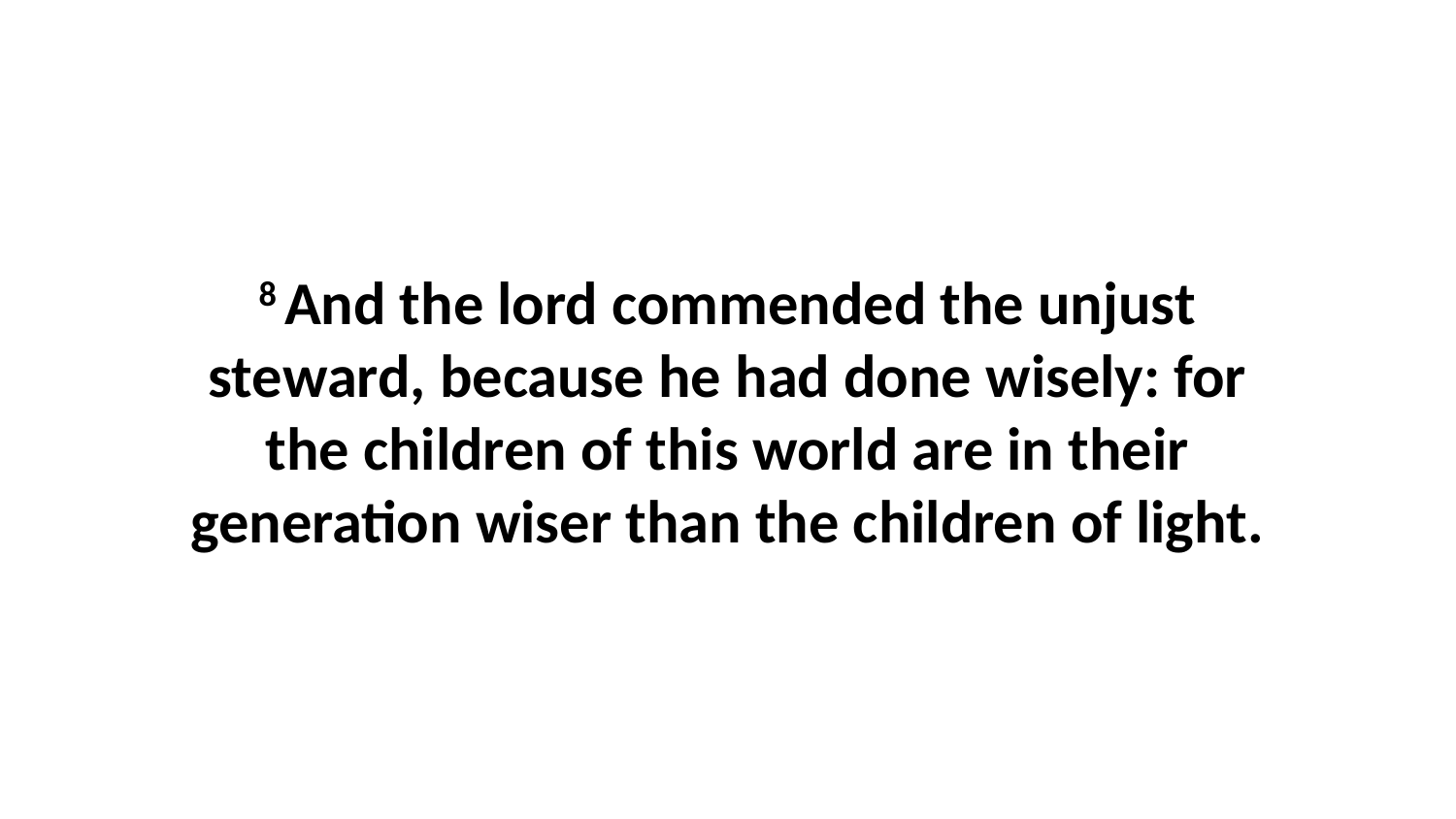

8 And the lord commended the unjust steward, because he had done wisely: for the children of this world are in their generation wiser than the children of light.